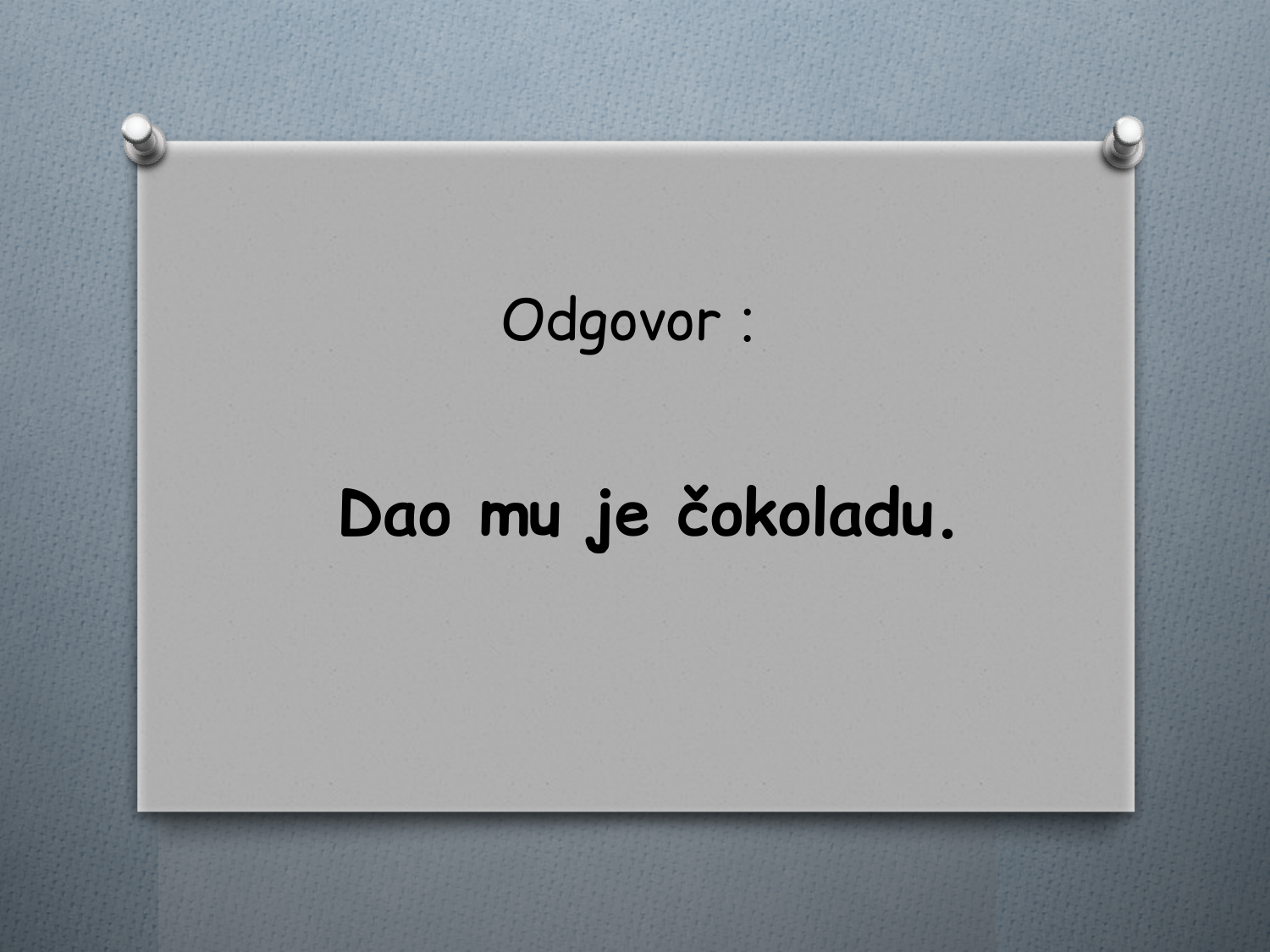

# Odgovor :

Dao mu je čokoladu.